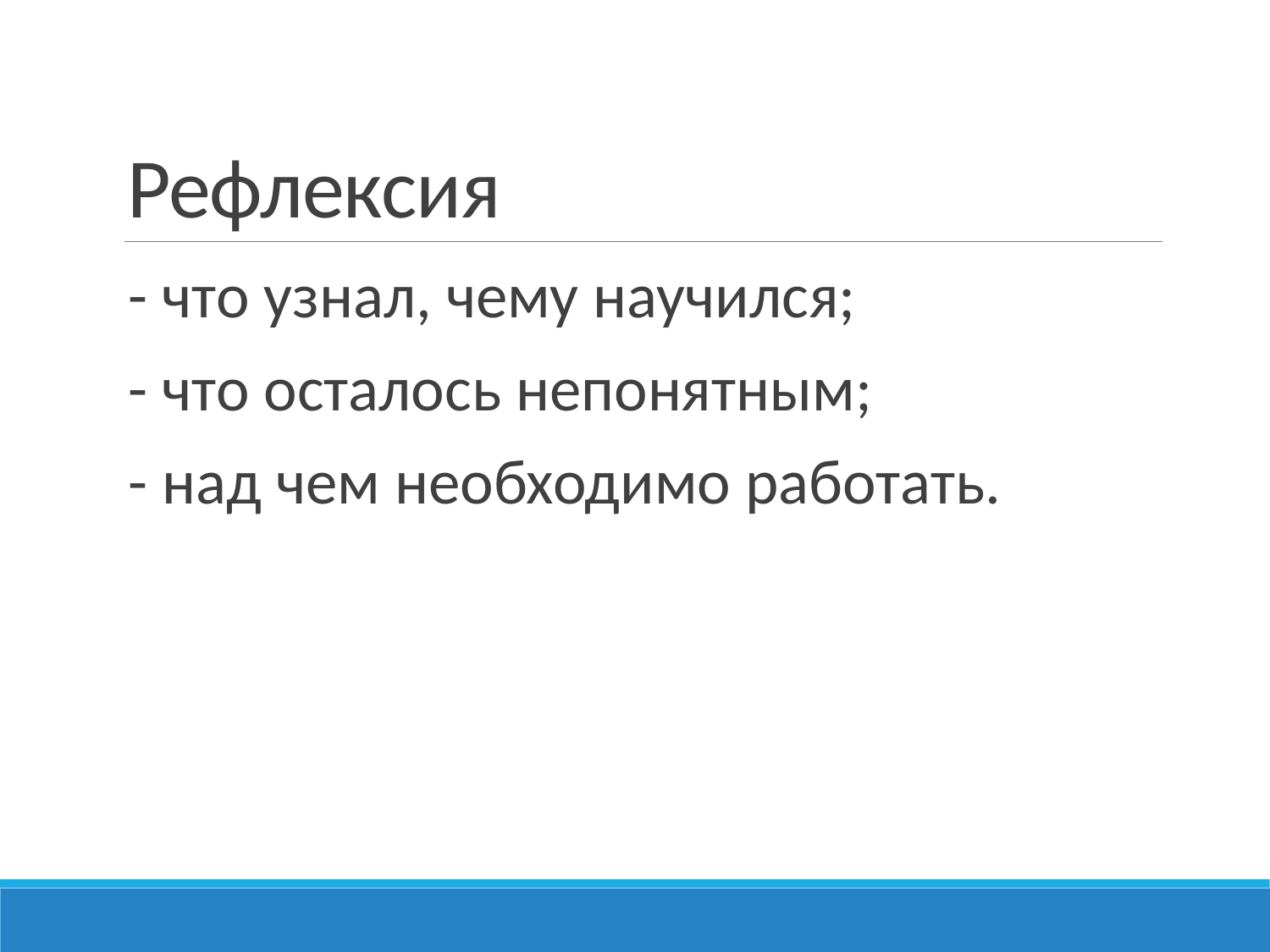

# Рефлексия
- что узнал, чему научился;
- что осталось непонятным;
- над чем необходимо работать.